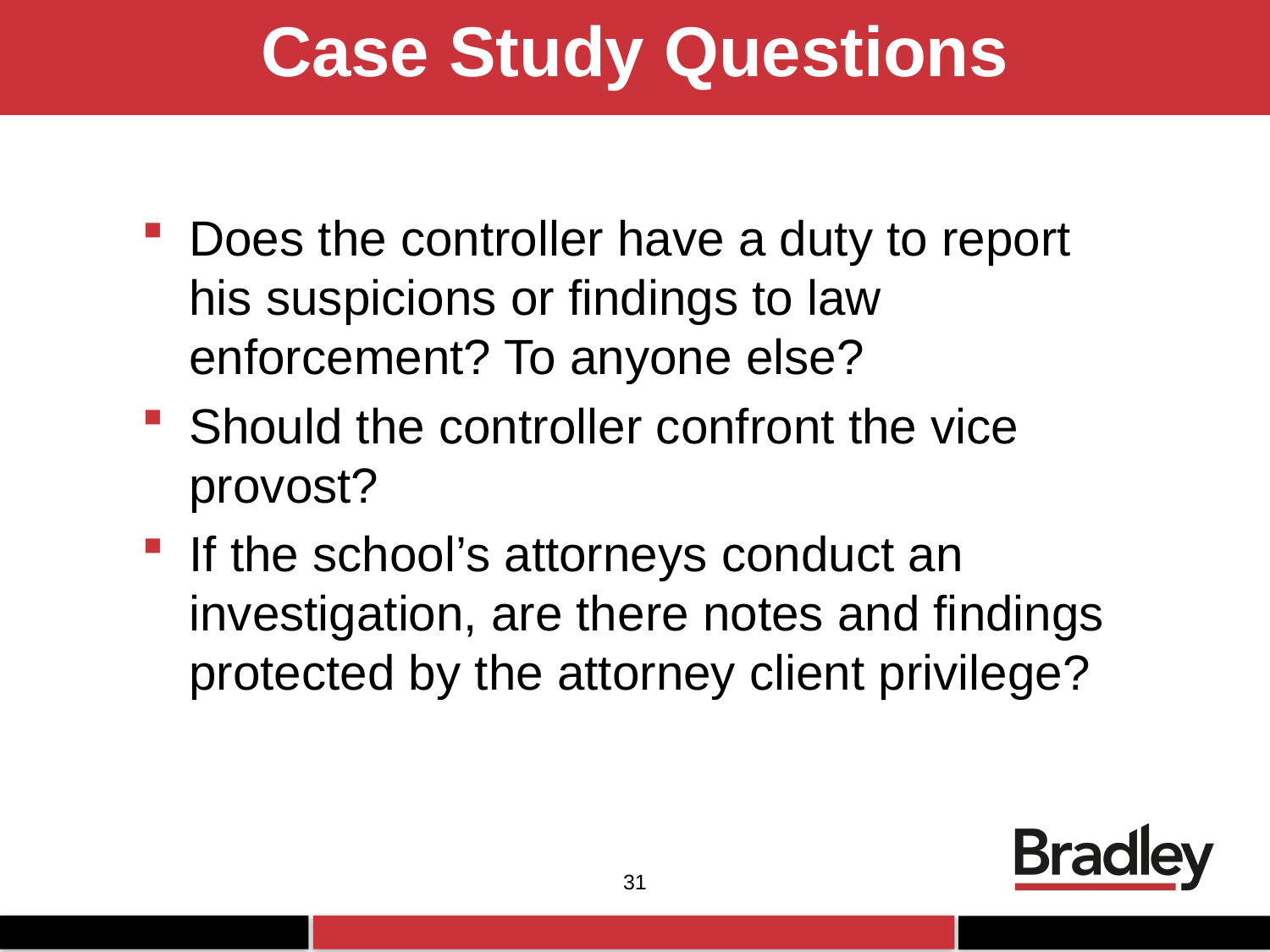

# Case Study Questions
Does the controller have a duty to report his suspicions or findings to law enforcement? To anyone else?
Should the controller confront the vice provost?
If the school’s attorneys conduct an investigation, are there notes and findings protected by the attorney client privilege?
31